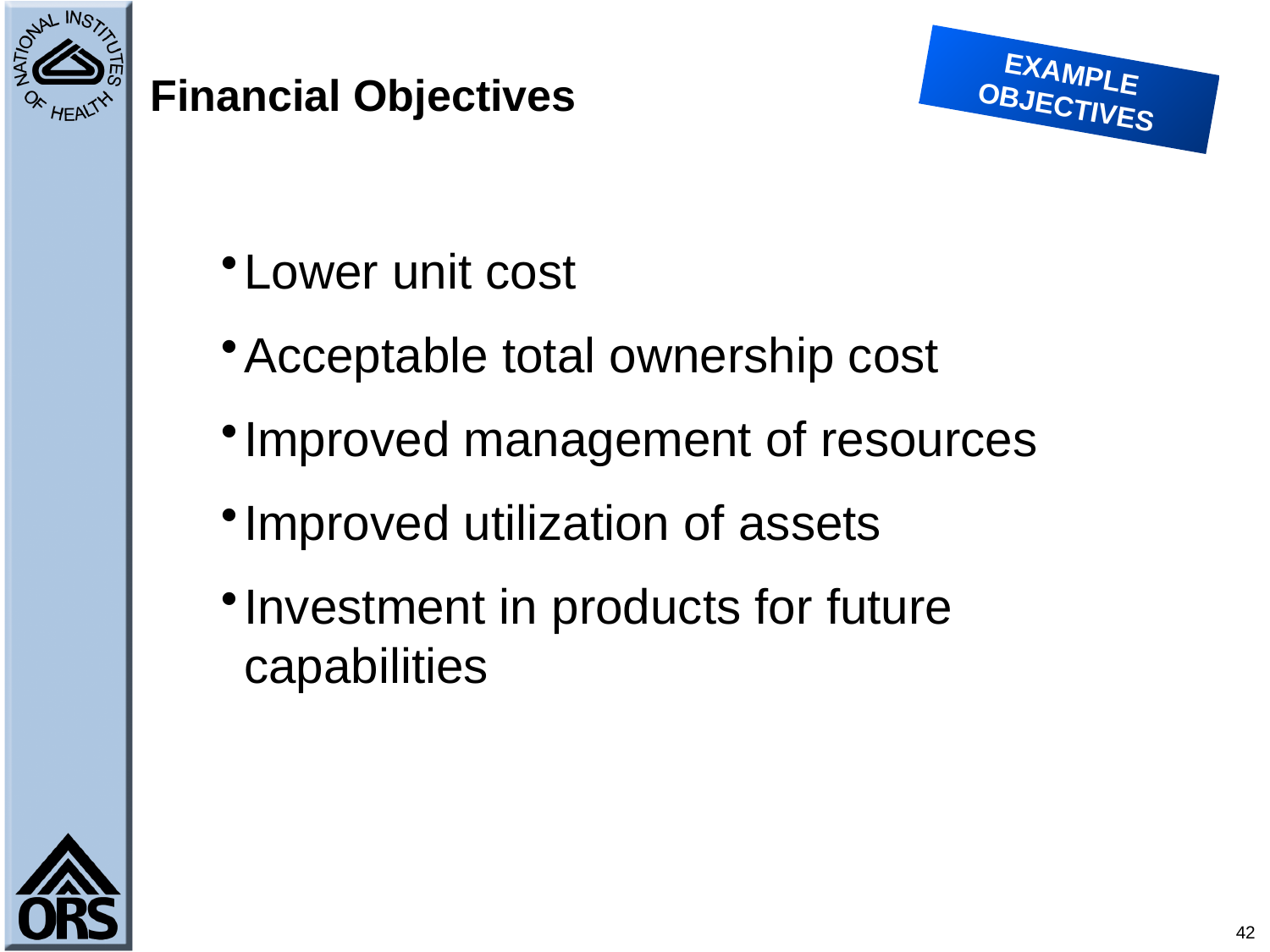

# Financial Objectives
EXAMPLE
OBJECTIVES
Lower unit cost
Acceptable total ownership cost
Improved management of resources
Improved utilization of assets
Investment in products for future capabilities
42